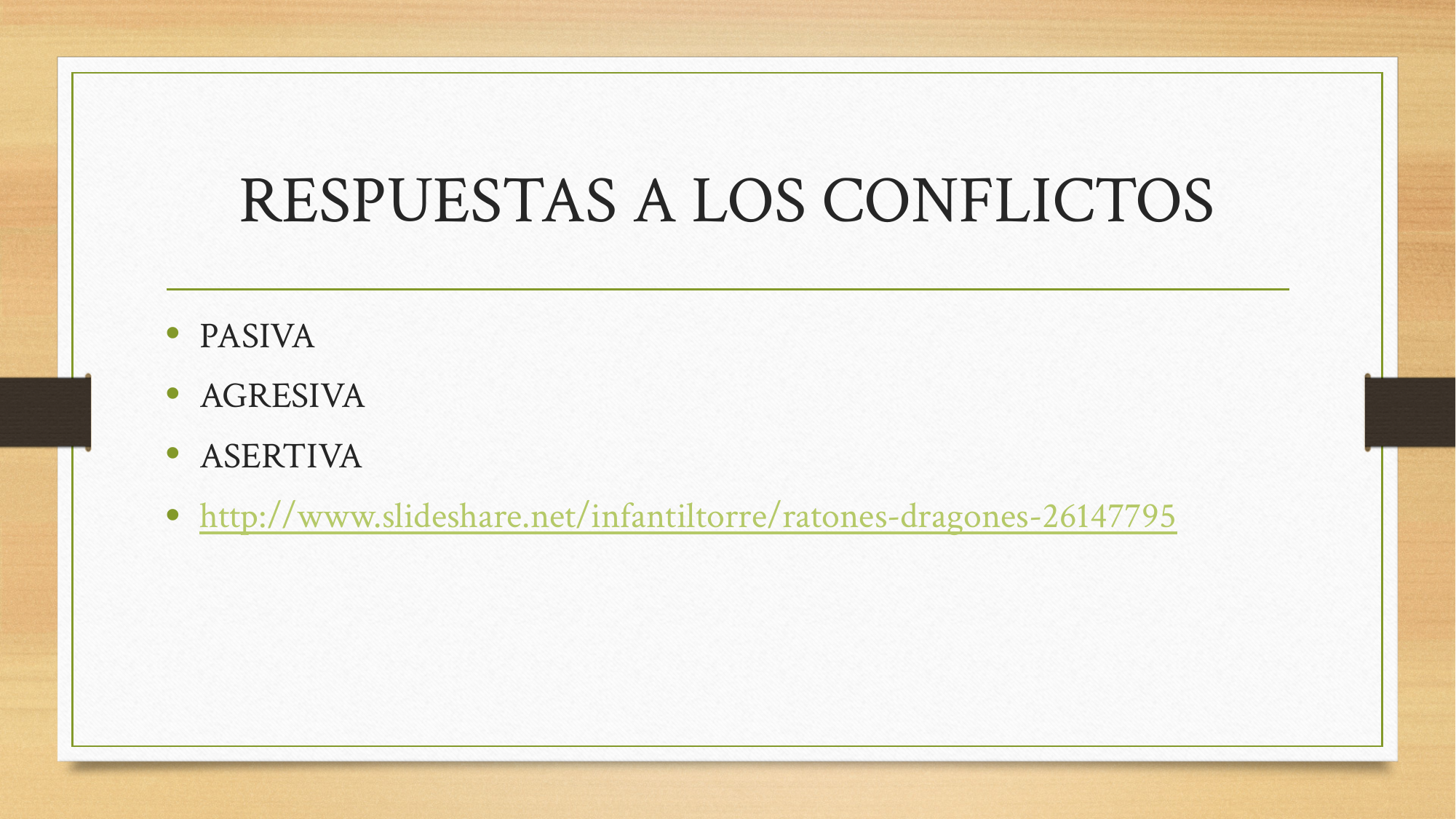

# RESPUESTAS A LOS CONFLICTOS
PASIVA
AGRESIVA
ASERTIVA
http://www.slideshare.net/infantiltorre/ratones-dragones-26147795